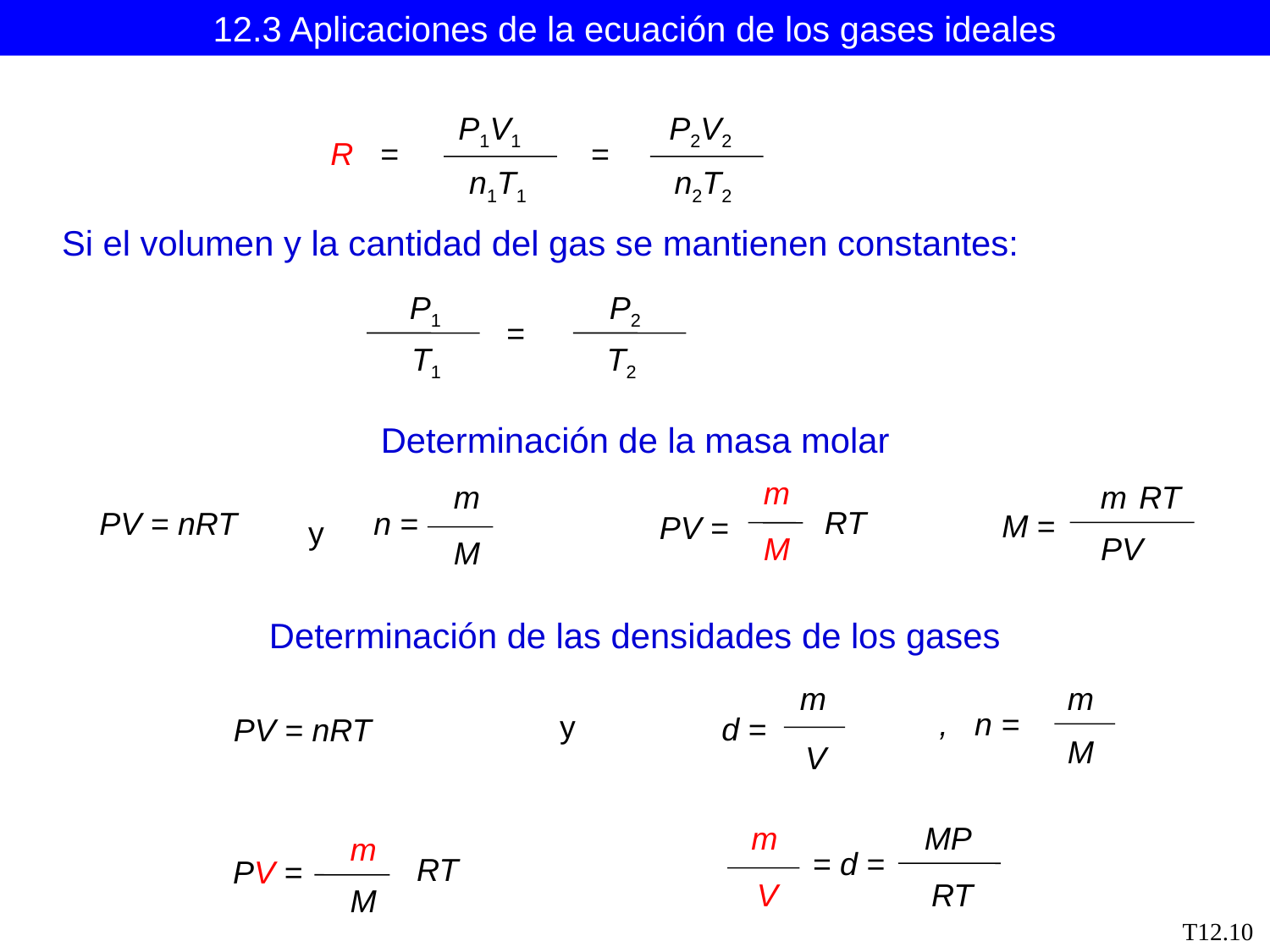

# 12.3 Aplicaciones de la ecuación de los gases ideales
P1V1

n1T1
P2V2

n2T2
  =
R   =
     Si el volumen y la cantidad del gas se mantienen constantes:
P1

T1
P2

T2
 =
Determinación de la masa molar
m
RT
PV =
M

m
n =
y

M
m
RT
M =

PV
PV = nRT
Determinación de las densidades de los gases
m
m
,   n =
y
d =
PV = nRT

M

V
m
MP
= d =

V
RT
m
RT
PV =

M
T12.10